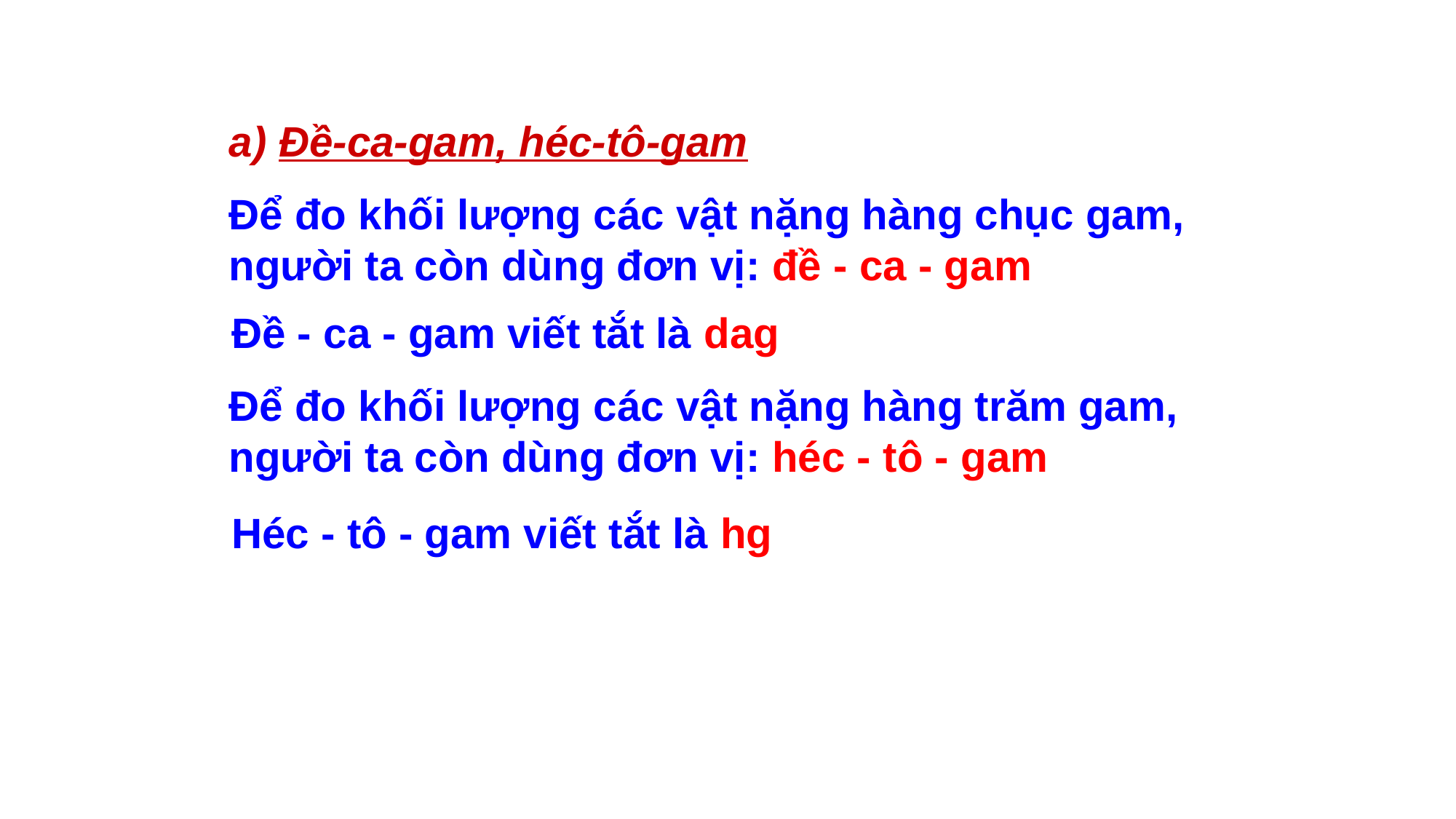

a) Đề-ca-gam, héc-tô-gam
Để đo khối lượng các vật nặng hàng chục gam, người ta còn dùng đơn vị: đề - ca - gam
 Đề - ca - gam viết tắt là dag
Để đo khối lượng các vật nặng hàng trăm gam, người ta còn dùng đơn vị: héc - tô - gam
 Héc - tô - gam viết tắt là hg